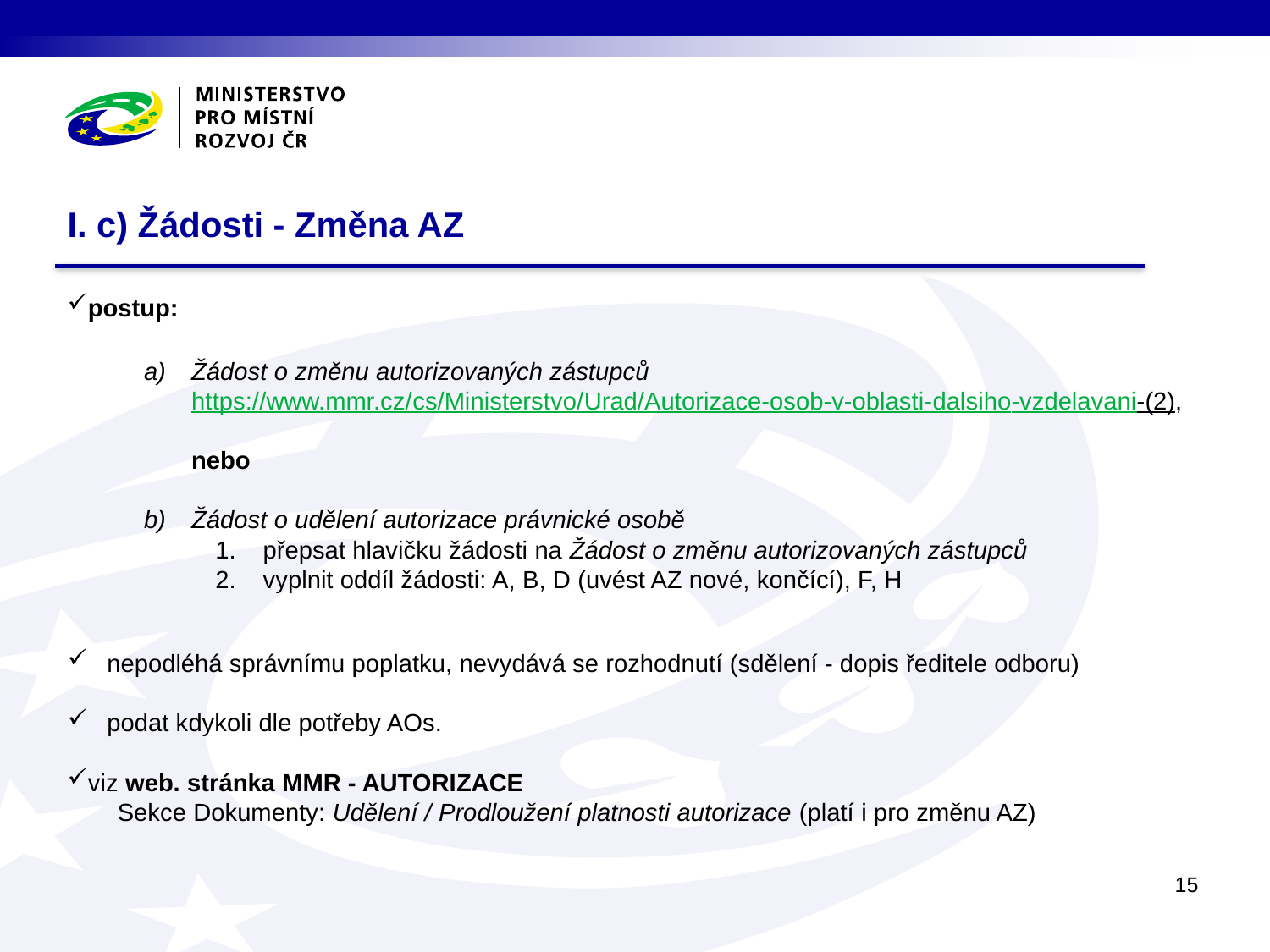

# I. c) Žádosti - Změna AZ
postup:

Žádost o změnu autorizovaných zástupců
https://www.mmr.cz/cs/Ministerstvo/Urad/Autorizace-osob-v-oblasti-dalsiho-vzdelavani-(2),

nebo

Žádost o udělení autorizace právnické osobě
přepsat hlavičku žádosti na Žádost o změnu autorizovaných zástupců
vyplnit oddíl žádosti: A, B, D (uvést AZ nové, končící), F, H

nepodléhá správnímu poplatku, nevydává se rozhodnutí (sdělení - dopis ředitele odboru)

podat kdykoli dle potřeby AOs.

viz web. stránka MMR - AUTORIZACE
Sekce Dokumenty: Udělení / Prodloužení platnosti autorizace (platí i pro změnu AZ)

15